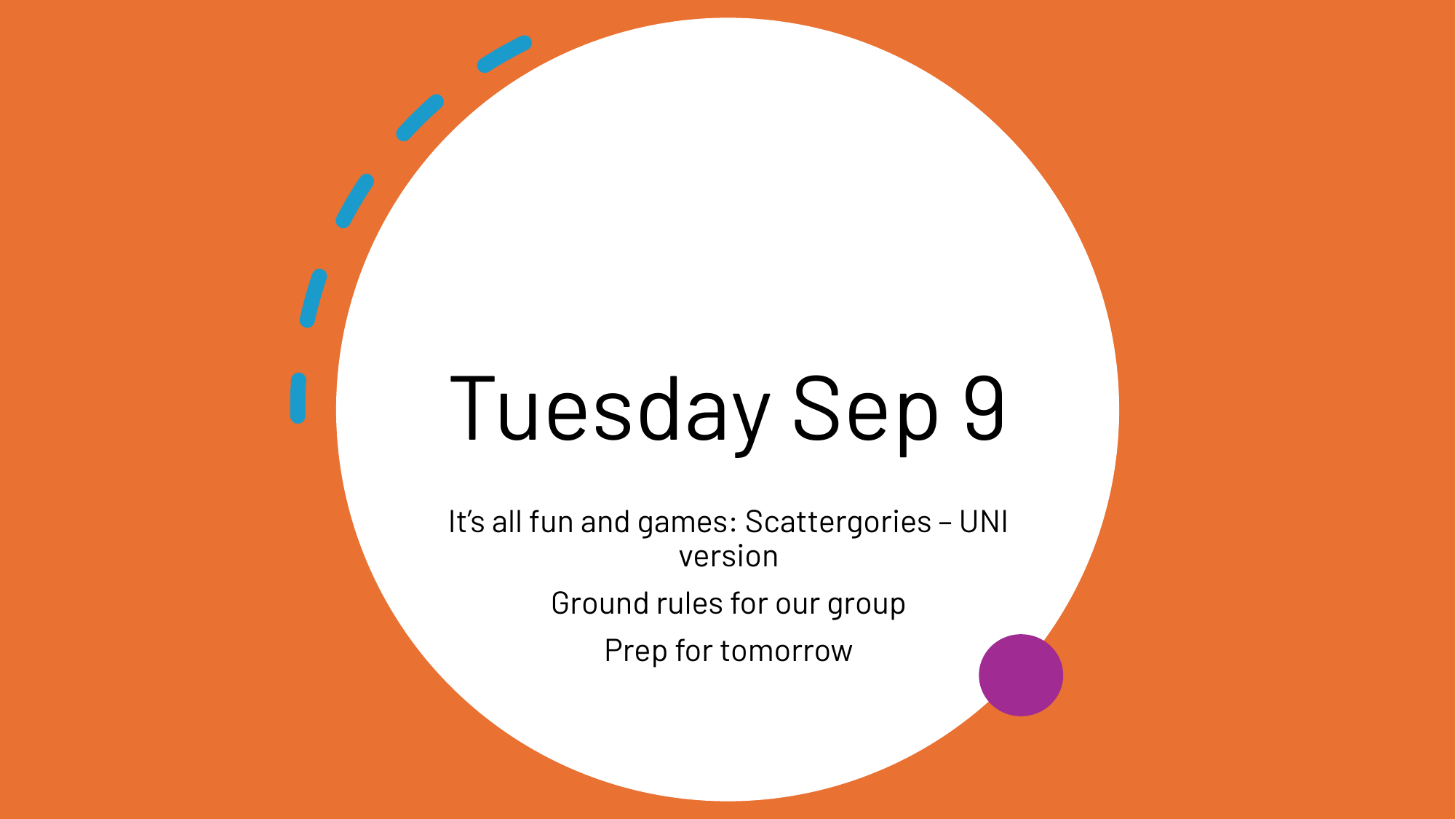

# Tuesday Sep 9
It’s all fun and games: Scattergories – UNI version
Ground rules for our group
Prep for tomorrow